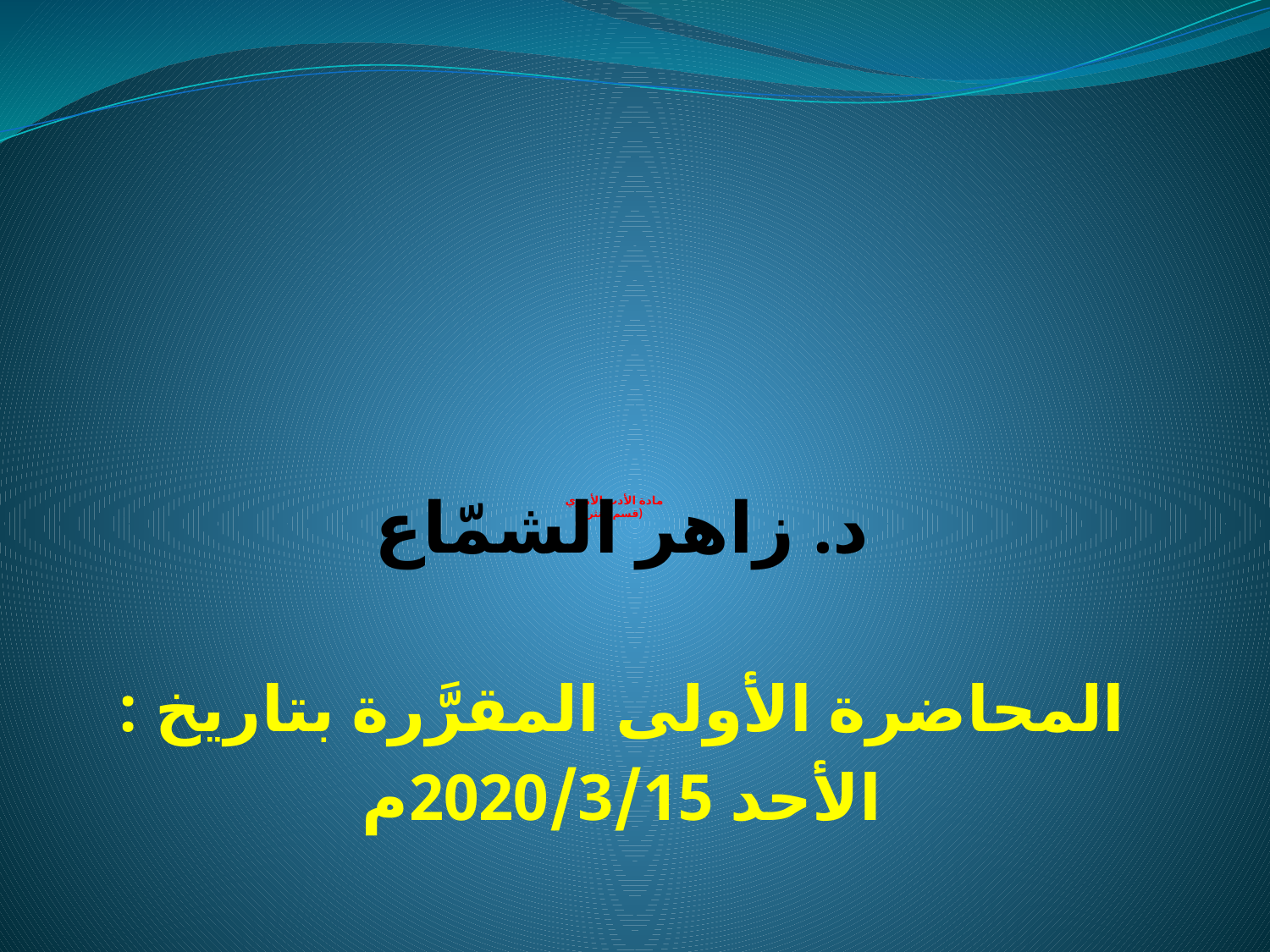

# مادة الأدب الأموي (قسم النثر)
د. زاهر الشمّاع

المحاضرة الأولى المقرَّرة بتاريخ :
الأحد 2020/3/15م